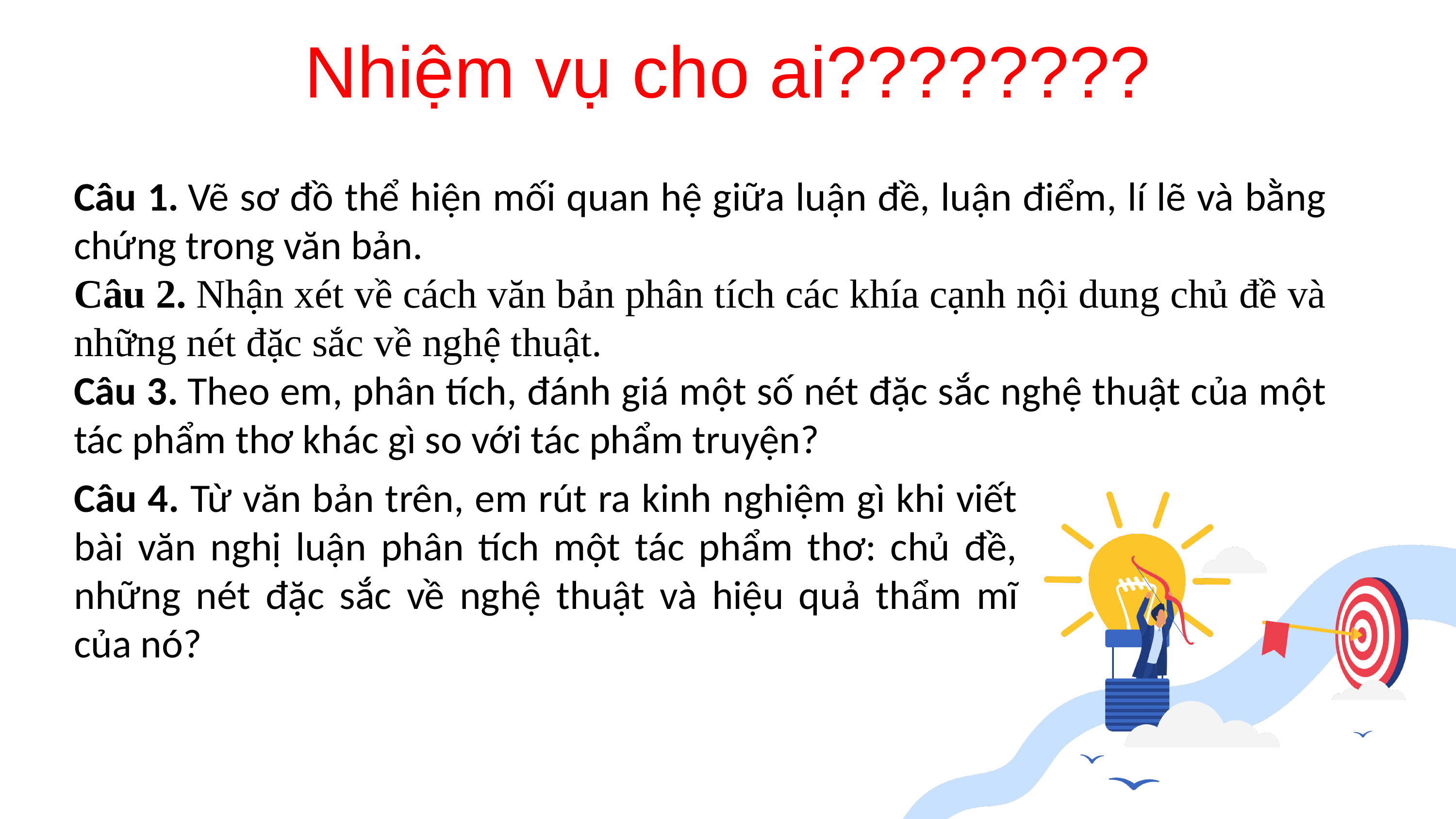

Nhiệm vụ cho ai????????
Câu 1. Vẽ sơ đồ thể hiện mối quan hệ giữa luận đề, luận điểm, lí lẽ và bằng chứng trong văn bản.
Câu 2. Nhận xét về cách văn bản phân tích các khía cạnh nội dung chủ đề và những nét đặc sắc về nghệ thuật.
Câu 3. Theo em, phân tích, đánh giá một số nét đặc sắc nghệ thuật của một tác phẩm thơ khác gì so với tác phẩm truyện?
Câu 4. Từ văn bản trên, em rút ra kinh nghiệm gì khi viết bài văn nghị luận phân tích một tác phẩm thơ: chủ đề, những nét đặc sắc về nghệ thuật và hiệu quả thẩm mĩ của nó?